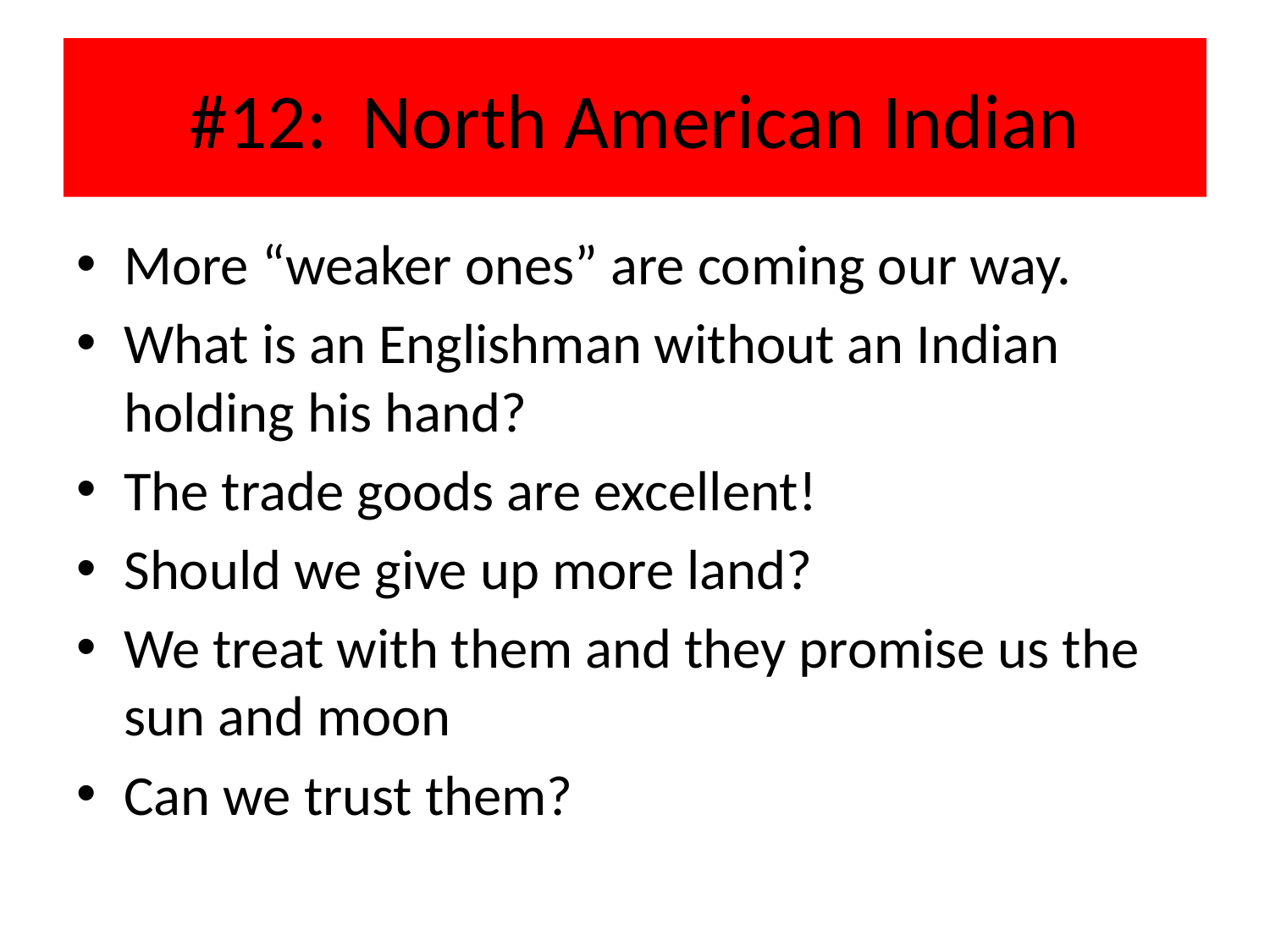

# #12:  North American Indian
More “weaker ones” are coming our way.
What is an Englishman without an Indian holding his hand?
The trade goods are excellent!
Should we give up more land?
We treat with them and they promise us the sun and moon
Can we trust them?